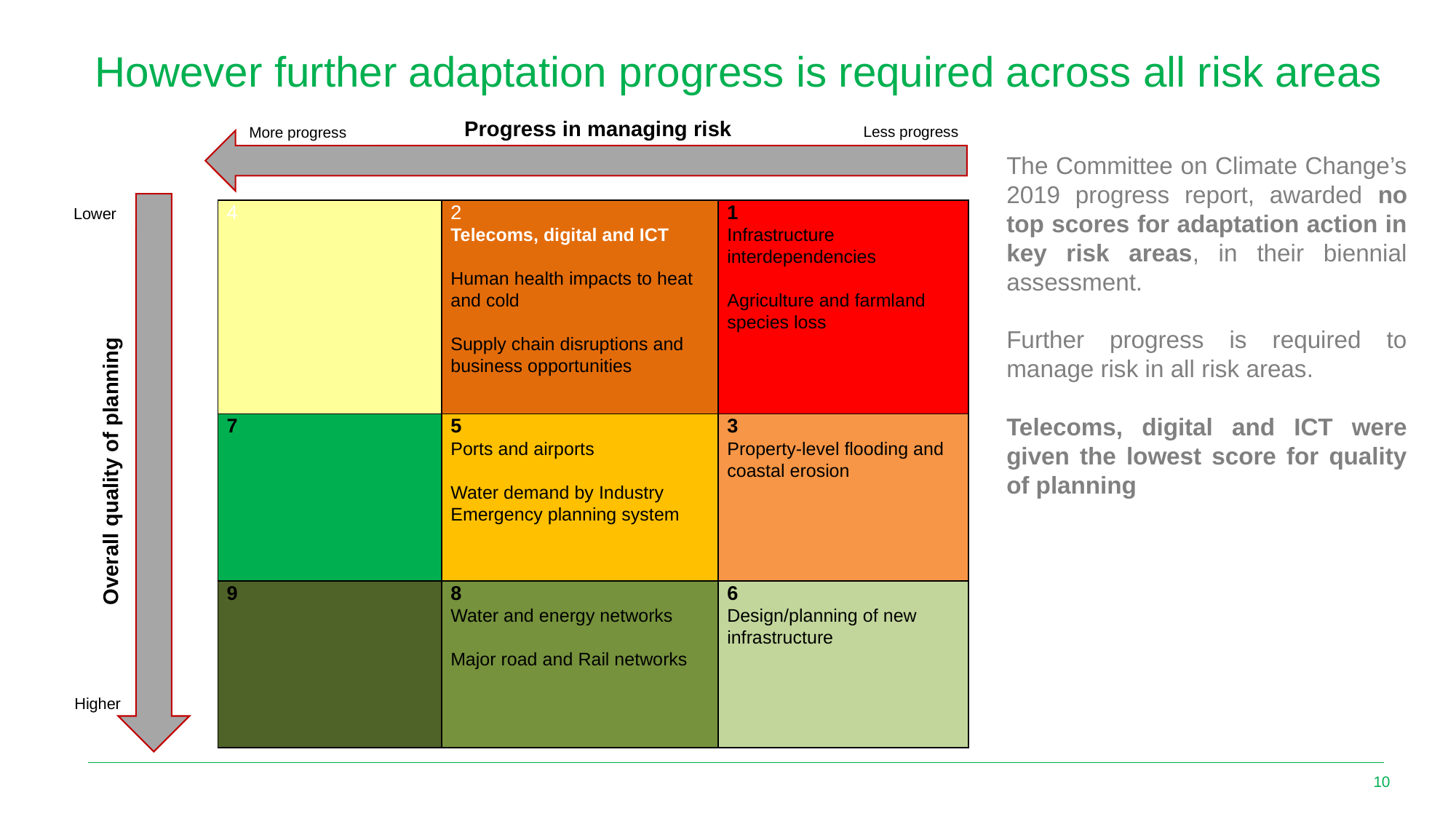

# However further adaptation progress is required across all risk areas
Progress in managing risk

Overall quality of planning

Lower
Higher
Less progress
More progress
The Committee on Climate Change’s 2019 progress report, awarded no top scores for adaptation action in key risk areas, in their biennial assessment.

Further progress is required to manage risk in all risk areas.

Telecoms, digital and ICT were given the lowest score for quality of planning

| 4 | 2 Telecoms, digital and ICT   Human health impacts to heat and cold   Supply chain disruptions and business opportunities | 1 Infrastructure interdependencies   Agriculture and farmland species loss |
| --- | --- | --- |
| 7 | 5 Ports and airports   Water demand by Industry Emergency planning system | 3 Property-level flooding and coastal erosion |
| 9 | 8 Water and energy networks   Major road and Rail networks | 6 Design/planning of new infrastructure |
10